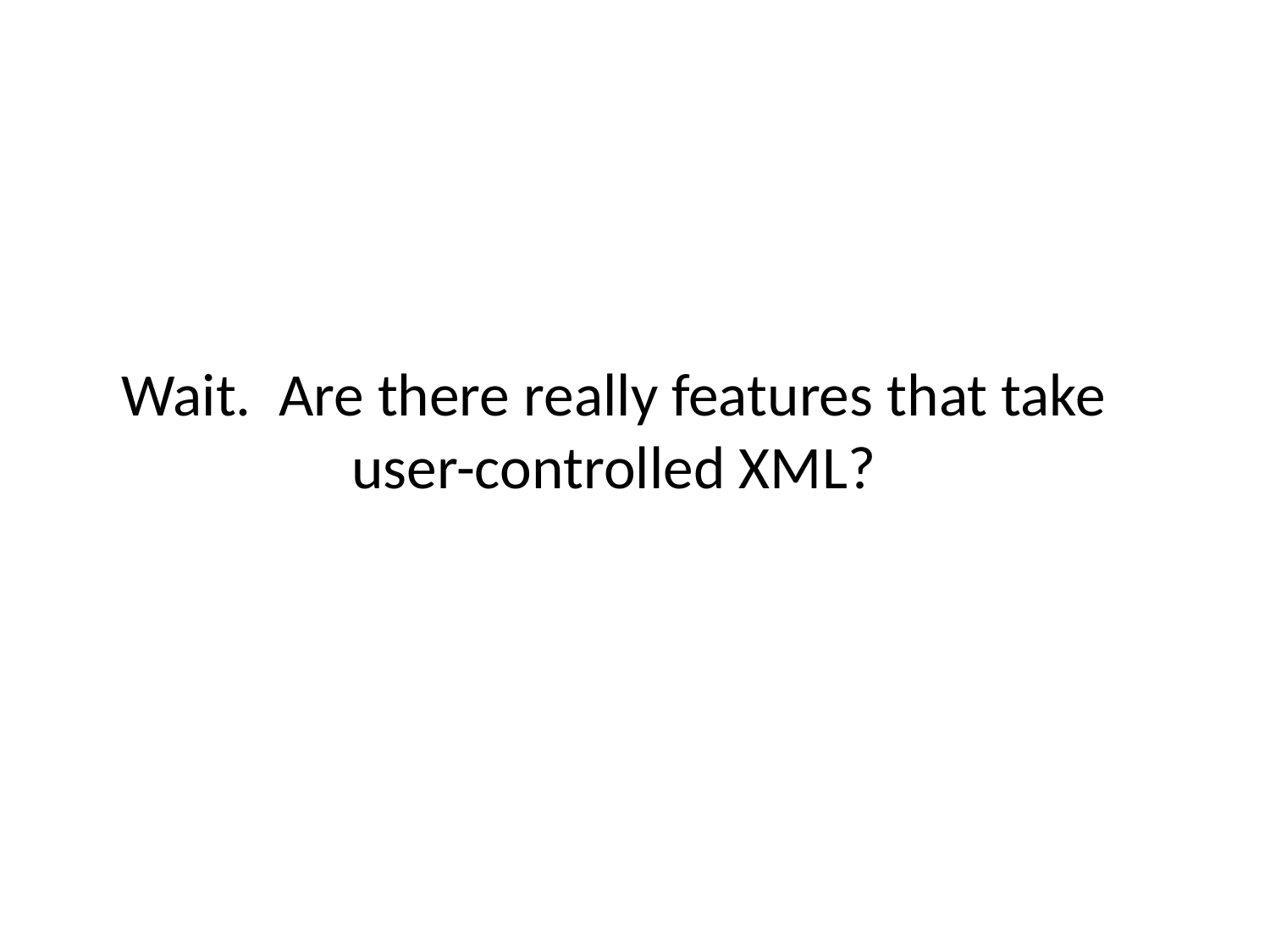

# Wait.  Are there really features that take user-controlled XML?